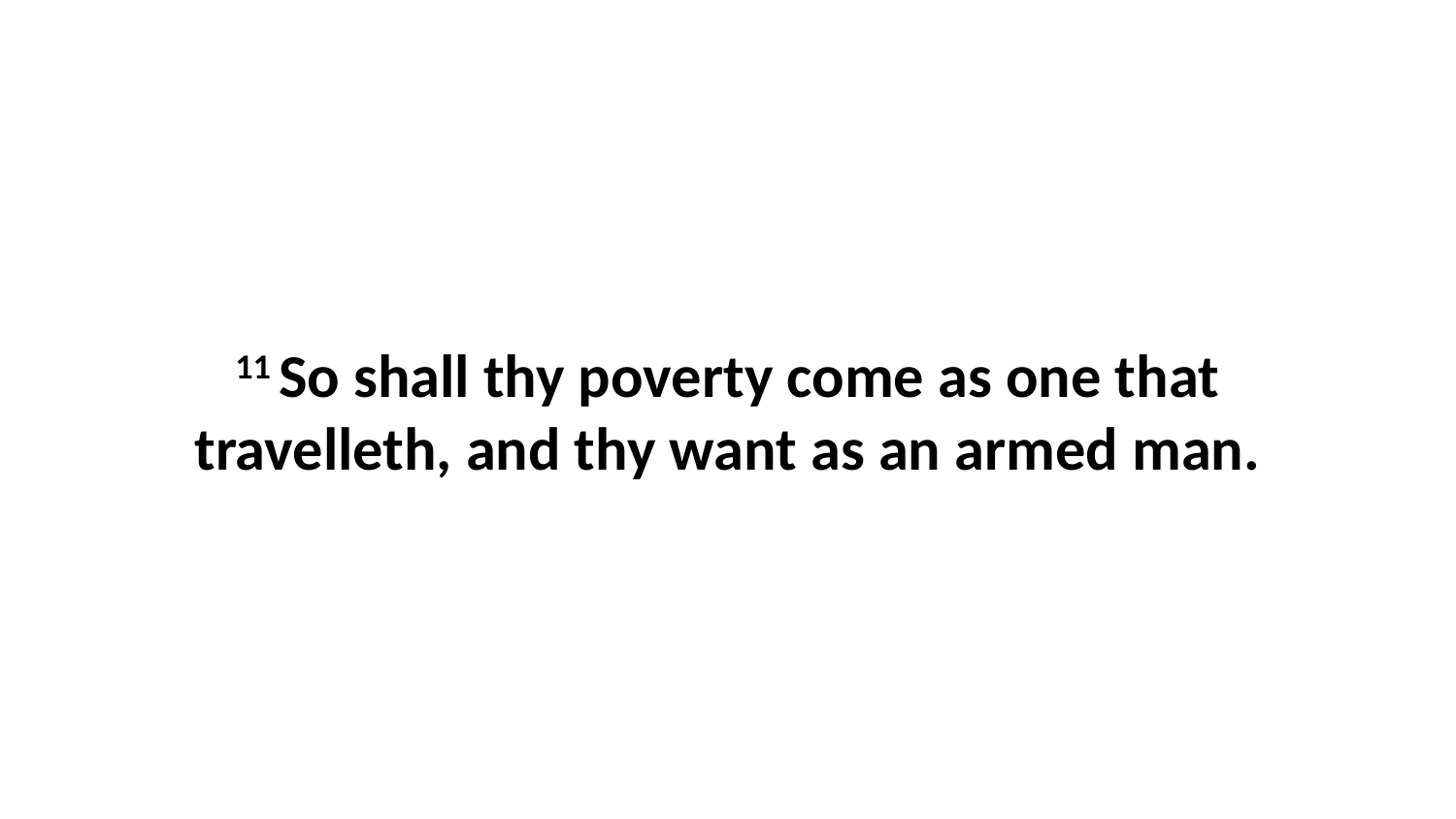

11 So shall thy poverty come as one that travelleth, and thy want as an armed man.